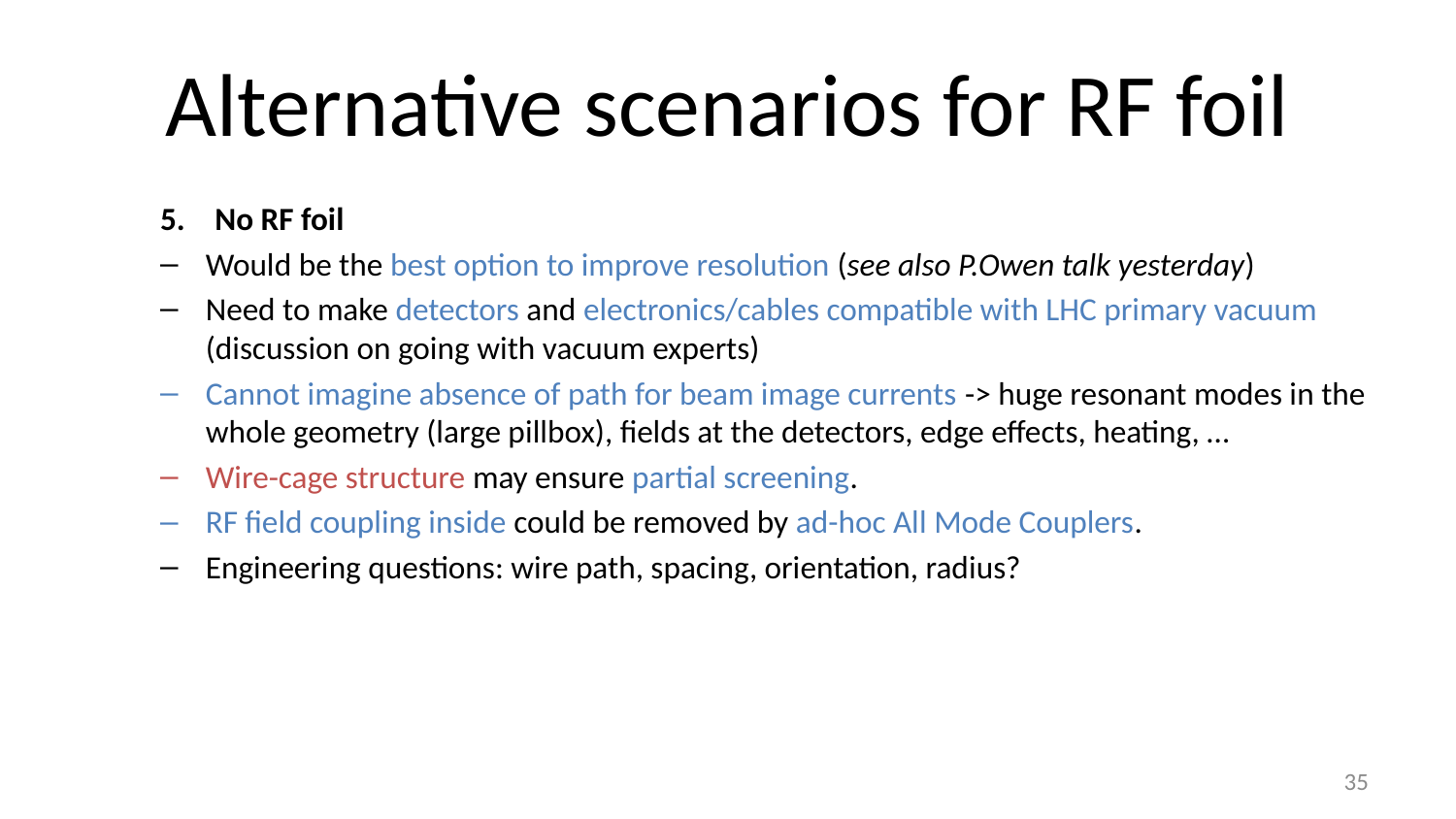

# Alternative scenarios for RF foil
No RF foil
Would be the best option to improve resolution (see also P.Owen talk yesterday)
Need to make detectors and electronics/cables compatible with LHC primary vacuum (discussion on going with vacuum experts)
Cannot imagine absence of path for beam image currents -> huge resonant modes in the whole geometry (large pillbox), fields at the detectors, edge effects, heating, …
Wire-cage structure may ensure partial screening.
RF field coupling inside could be removed by ad-hoc All Mode Couplers.
Engineering questions: wire path, spacing, orientation, radius?

35